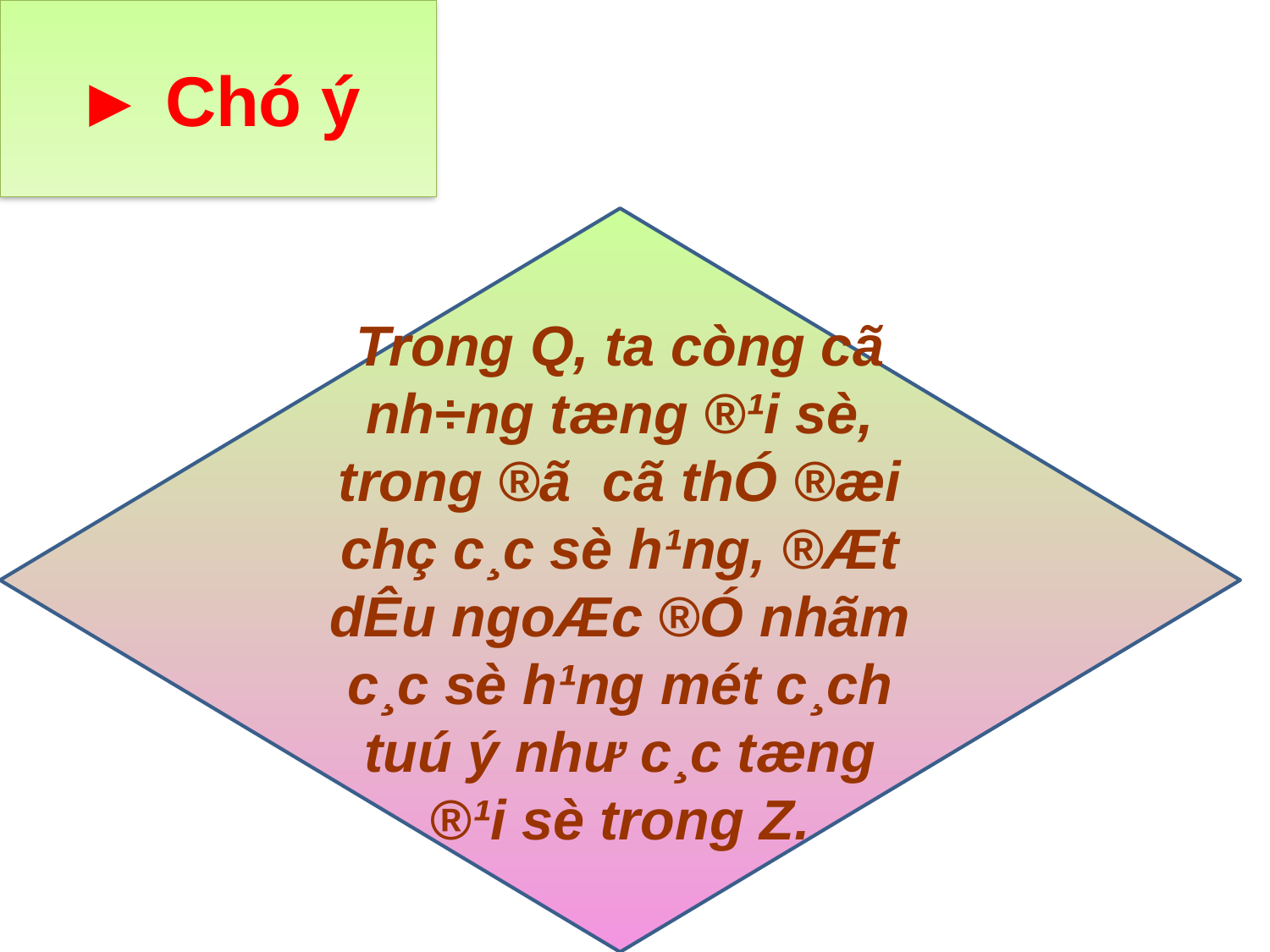

# ► Chó ý

Trong Q, ta còng cã nh÷ng tæng ®¹i sè, trong ®ã  cã thÓ ®æi chç c¸c sè h¹ng, ®Æt dÊu ngoÆc ®Ó nhãm c¸c sè h¹ng mét c¸ch tuú ý như­ c¸c tæng ®¹i sè trong Z.